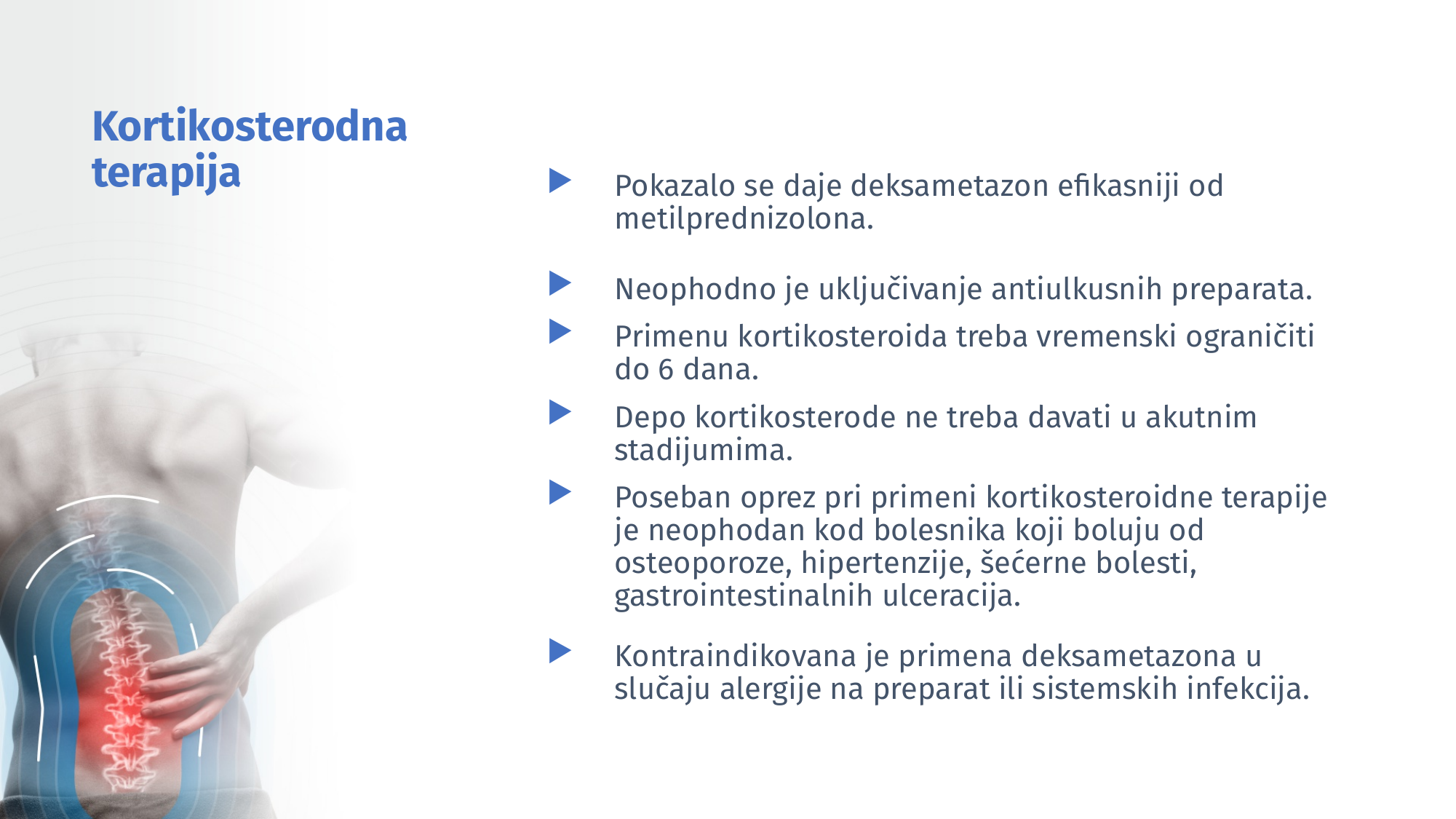

# Kortikosterodna terapija
Pokazalo se daje deksametazon efikasniji od metilprednizolona.
Neophodno je uključivanje antiulkusnih preparata.
Primenu kortikosteroida treba vremenski ograničiti do 6 dana.
Depo kortikosterode ne treba davati u akutnim stadijumima.
Poseban oprez pri primeni kortikosteroidne terapije je neophodan kod bolesnika koji boluju od osteoporoze, hipertenzije, šećerne bolesti, gastrointestinalnih ulceracija.
Kontraindikovana je primena deksametazona u slučaju alergije na preparat ili sistemskih infekcija.